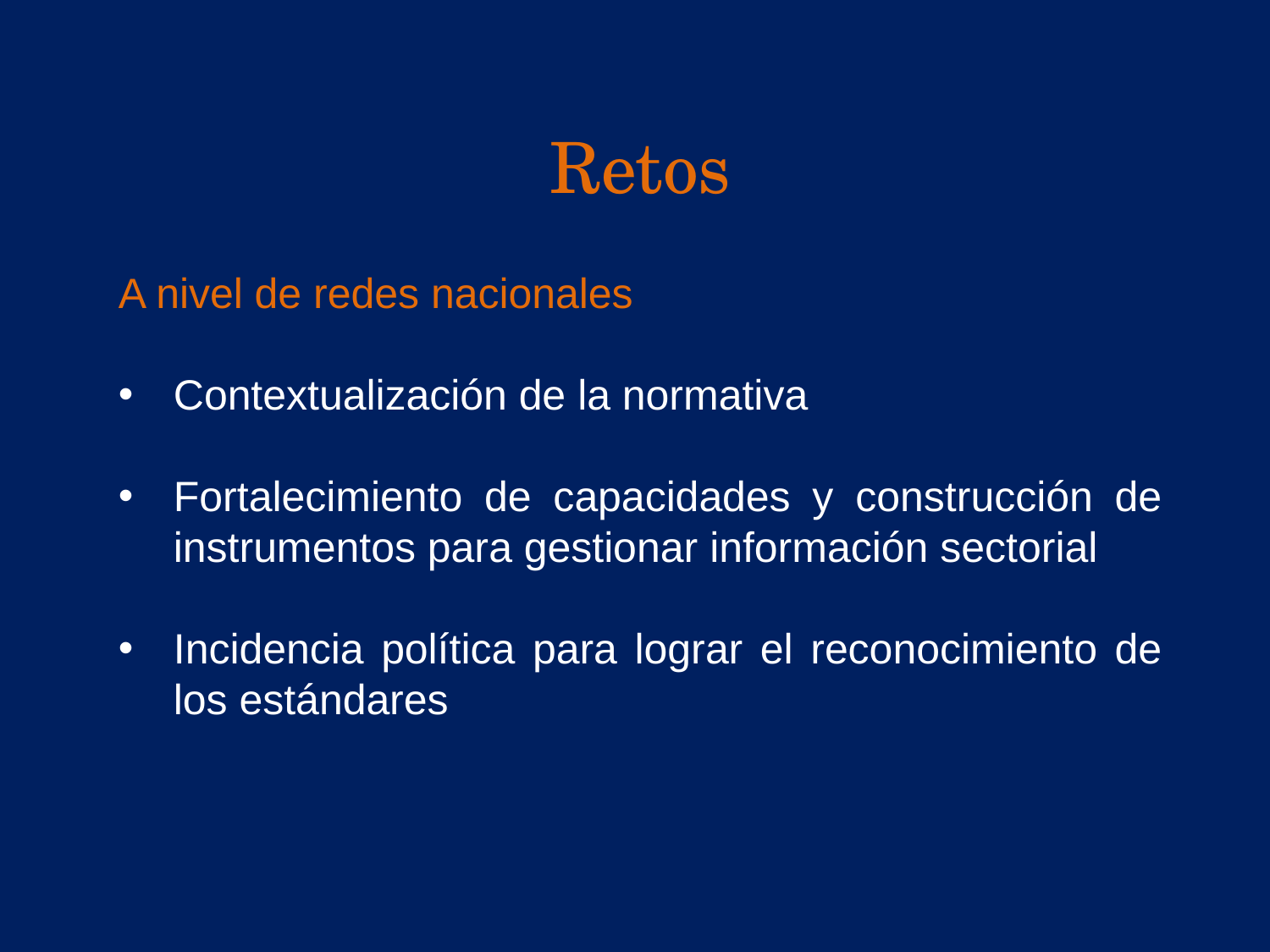

Retos

A nivel de redes nacionales

Contextualización de la normativa

Fortalecimiento de capacidades y construcción de instrumentos para gestionar información sectorial

Incidencia política para lograr el reconocimiento de los estándares